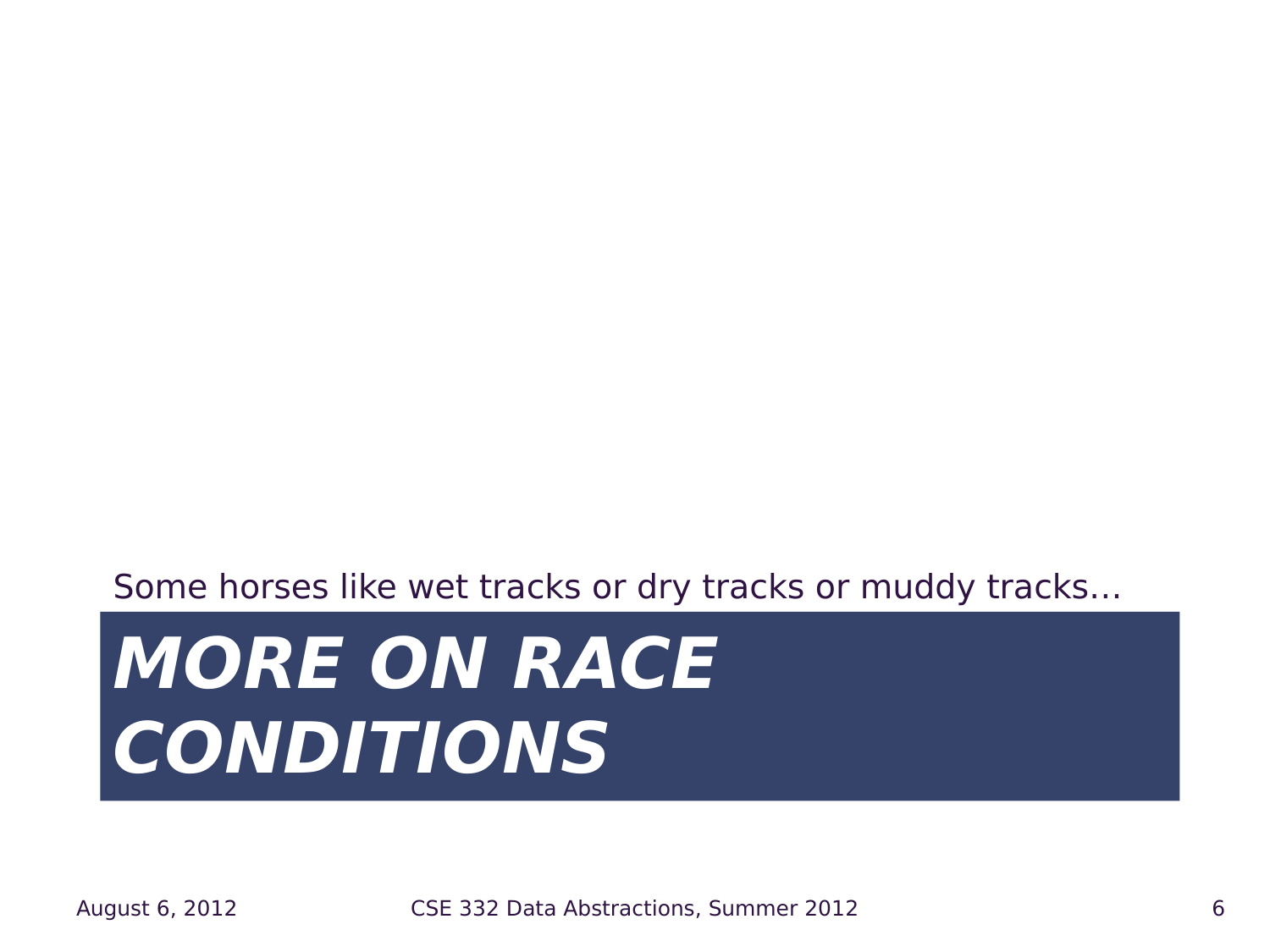

Some horses like wet tracks or dry tracks or muddy tracks…
# More on RACE Conditions
August 6, 2012
CSE 332 Data Abstractions, Summer 2012
6